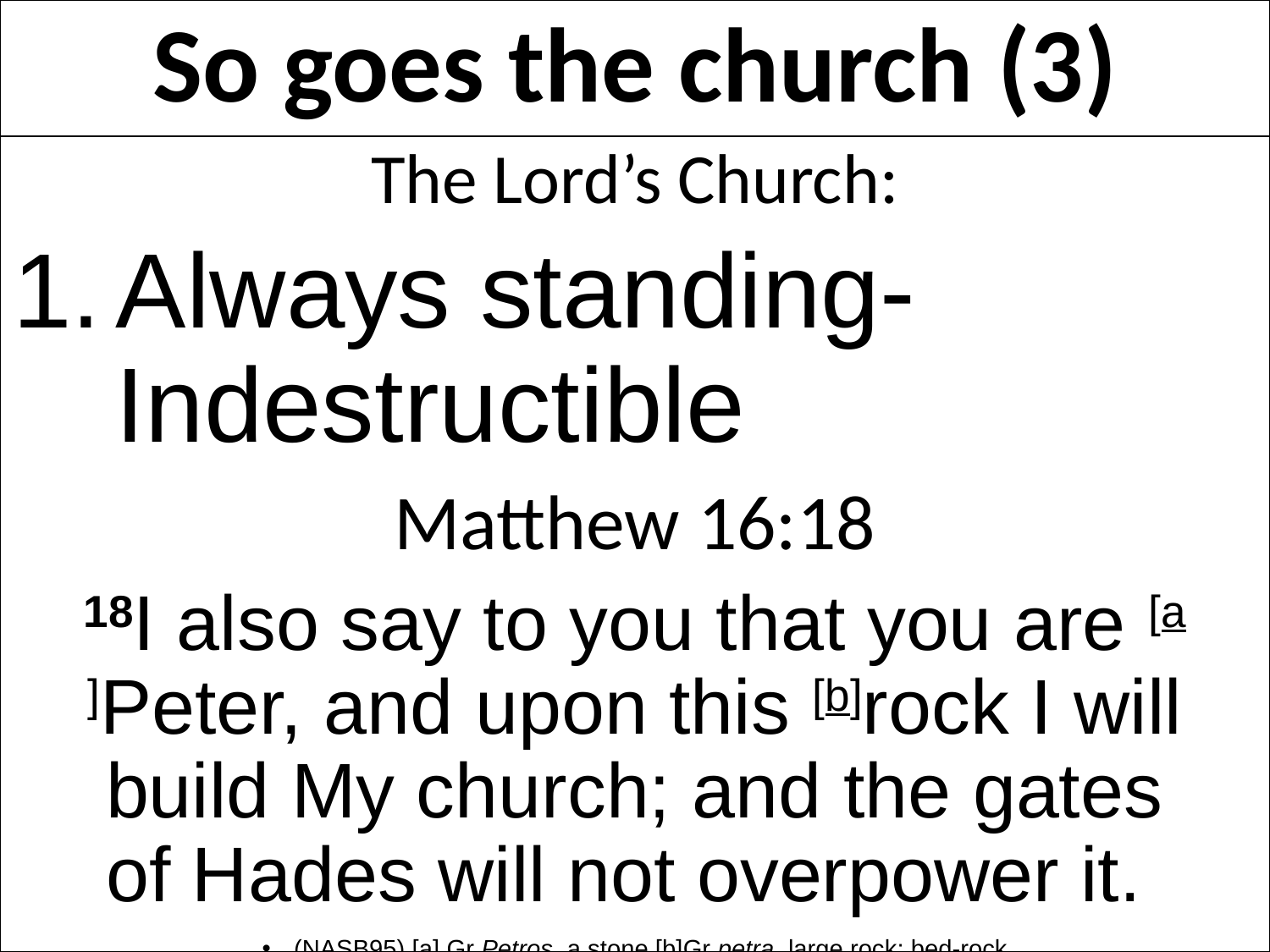

# So goes the church (3)
The Lord’s Church:
Always standing- Indestructible
Matthew 16:18
18I also say to you that you are [a]Peter, and upon this [b]rock I will build My church; and the gates of Hades will not overpower it.
(NASB95) [a] Gr Petros, a stone [b]Gr petra, large rock; bed-rock